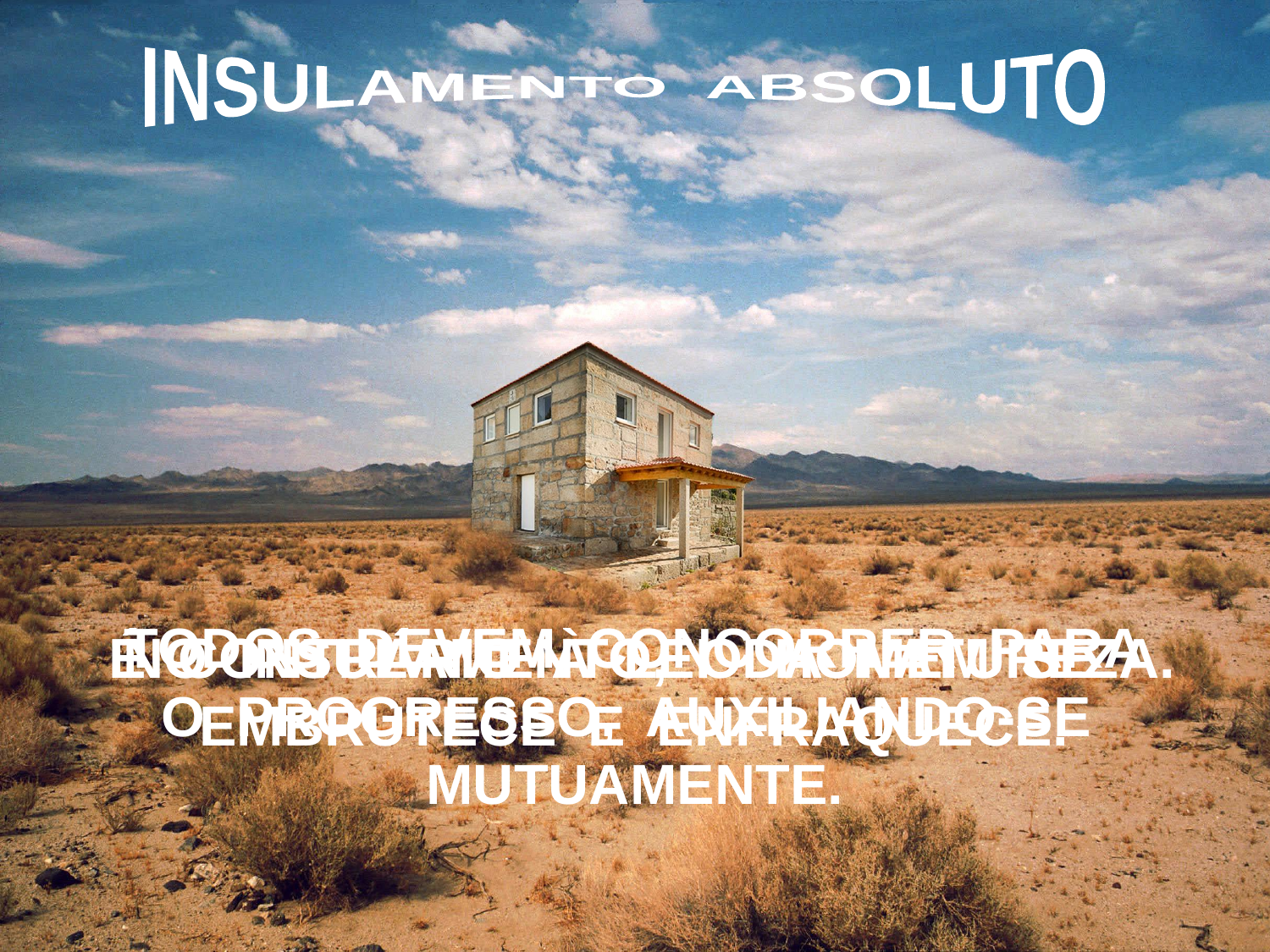

INSULAMENTO  ABSOLUTO
TODOS  DEVEM  CONCORRER  PARA
O  PROGRESSO,  AUXILIANDO-SE  MUTUAMENTE.
 É  CONTRÁRIO  À  LEI  DA  NATUREZA.
 NO  INSULAMENTO,  O  HOMEM  SE     EMBRUTECE  E  ENFRAQUECE.